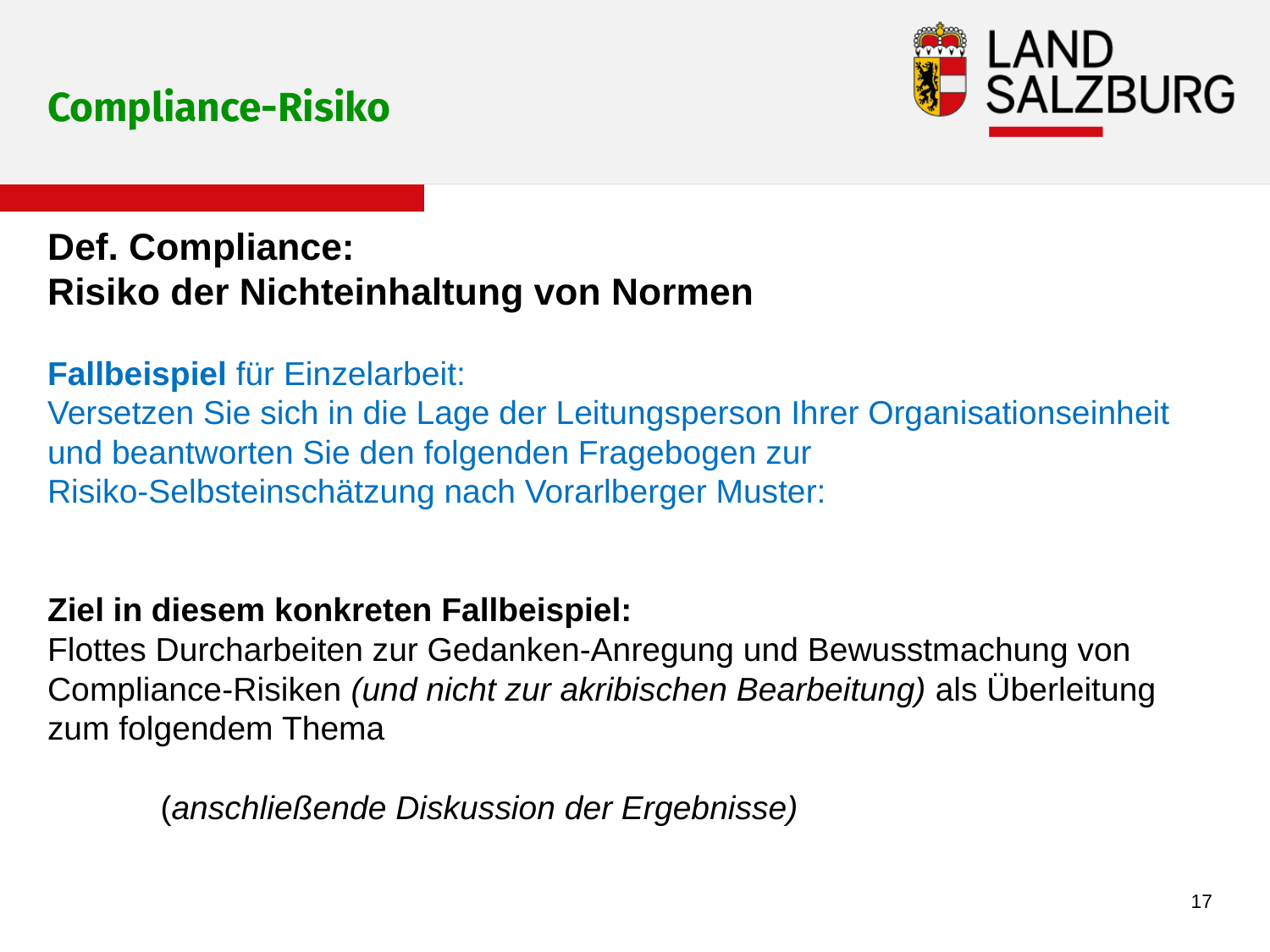

# Compliance-Risiko
Def. Compliance:
Risiko der Nichteinhaltung von Normen

Fallbeispiel für Einzelarbeit:
Versetzen Sie sich in die Lage der Leitungsperson Ihrer Organisationseinheit und beantworten Sie den folgenden Fragebogen zur
Risiko-Selbsteinschätzung nach Vorarlberger Muster:

Ziel in diesem konkreten Fallbeispiel:
Flottes Durcharbeiten zur Gedanken-Anregung und Bewusstmachung von Compliance-Risiken (und nicht zur akribischen Bearbeitung) als Überleitung zum folgendem Thema

	(anschließende Diskussion der Ergebnisse)

17